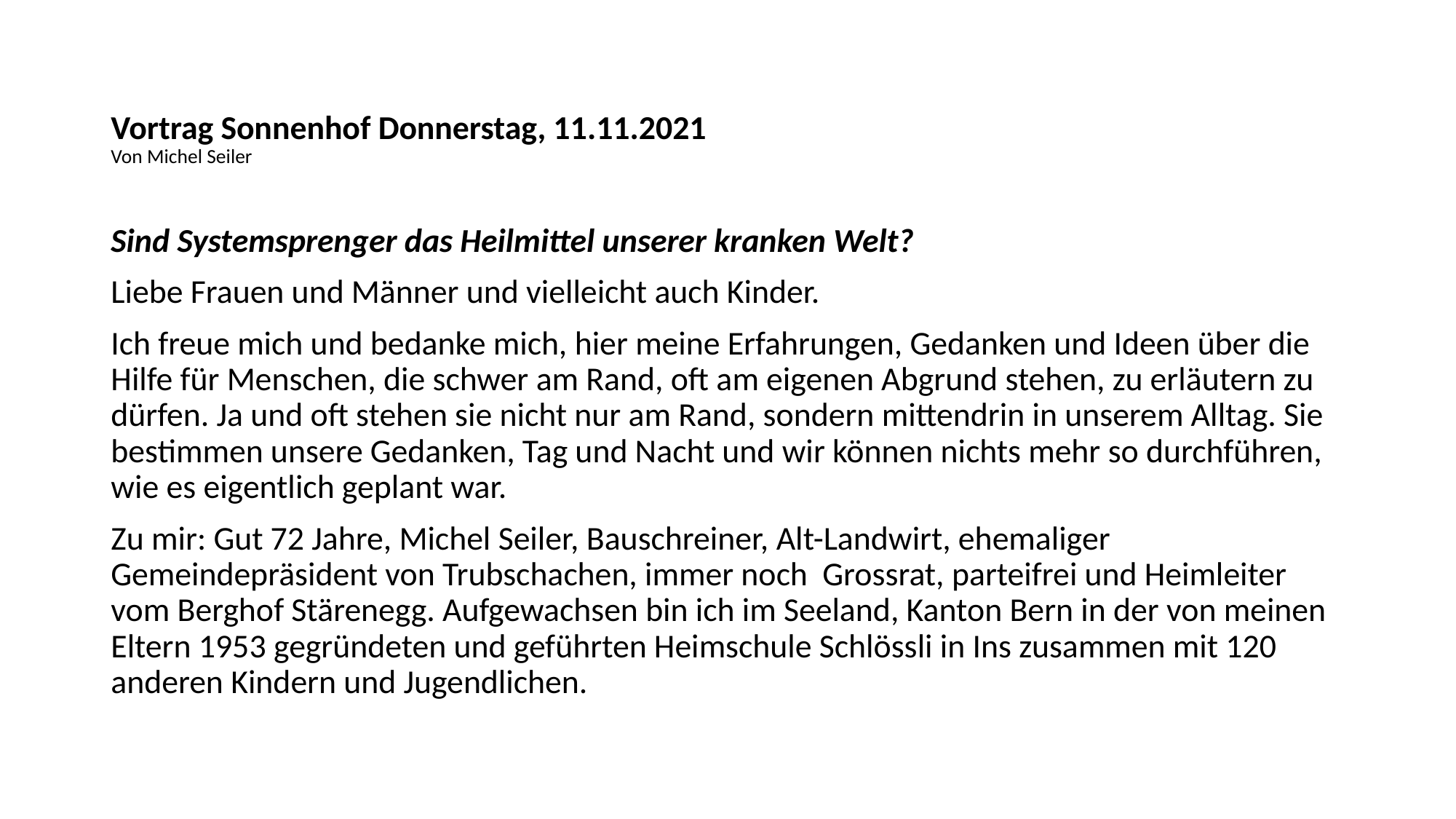

# Vortrag Sonnenhof Donnerstag, 11.11.2021 Von Michel Seiler
Sind Systemsprenger das Heilmittel unserer kranken Welt?
Liebe Frauen und Männer und vielleicht auch Kinder.
Ich freue mich und bedanke mich, hier meine Erfahrungen, Gedanken und Ideen über die Hilfe für Menschen, die schwer am Rand, oft am eigenen Abgrund stehen, zu erläutern zu dürfen. Ja und oft stehen sie nicht nur am Rand, sondern mittendrin in unserem Alltag. Sie bestimmen unsere Gedanken, Tag und Nacht und wir können nichts mehr so durchführen, wie es eigentlich geplant war.
Zu mir: Gut 72 Jahre, Michel Seiler, Bauschreiner, Alt-Landwirt, ehemaliger Gemeindepräsident von Trubschachen, immer noch  Grossrat, parteifrei und Heimleiter vom Berghof Stärenegg. Aufgewachsen bin ich im Seeland, Kanton Bern in der von meinen Eltern 1953 gegründeten und geführten Heimschule Schlössli in Ins zusammen mit 120 anderen Kindern und Jugendlichen.